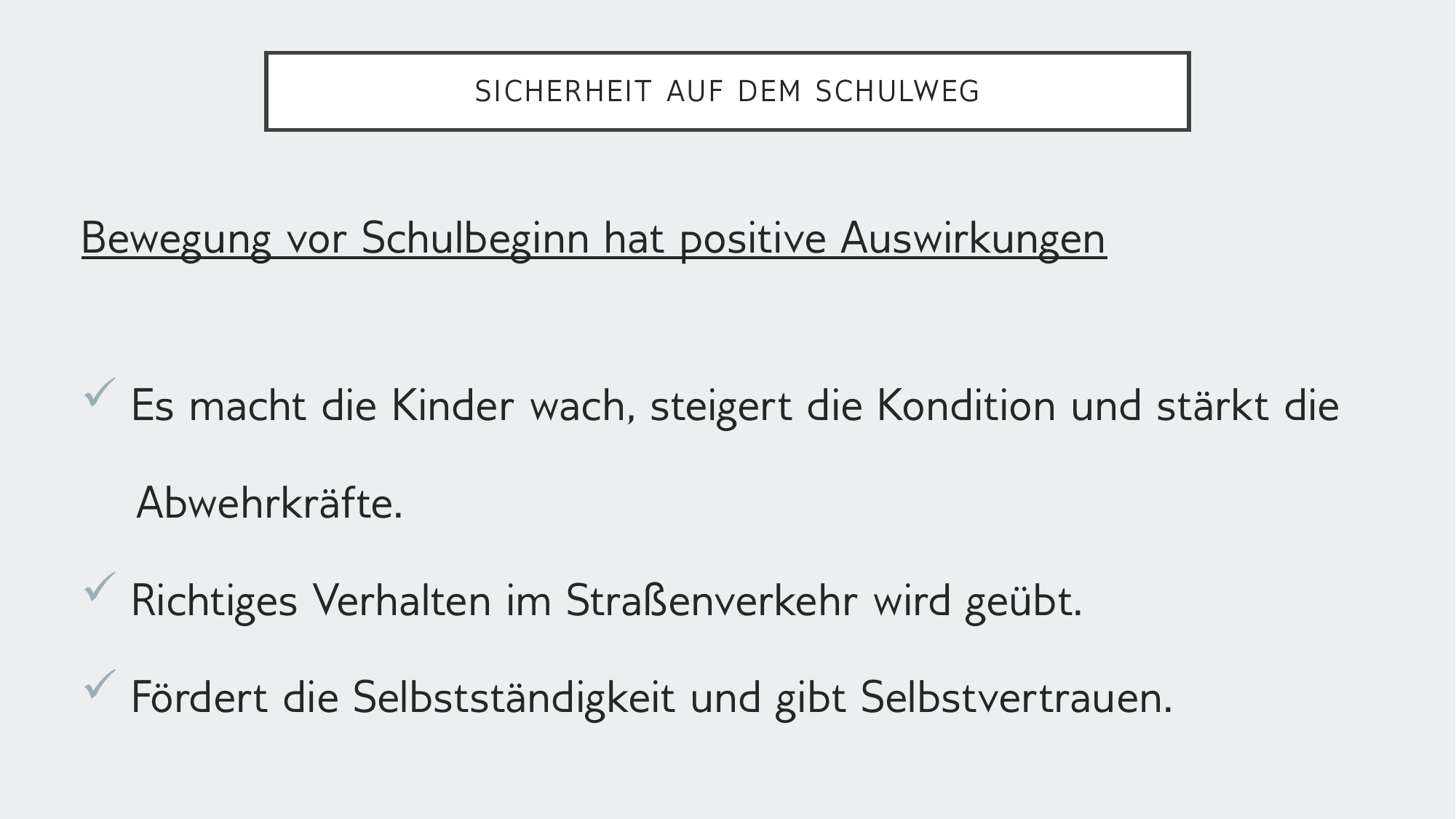

# Sicherheit auf dem Schulweg
Bewegung vor Schulbeginn hat positive Auswirkungen

 Es macht die Kinder wach, steigert die Kondition und stärkt die
    Abwehrkräfte.
 Richtiges Verhalten im Straßenverkehr wird geübt.
 Fördert die Selbstständigkeit und gibt Selbstvertrauen.